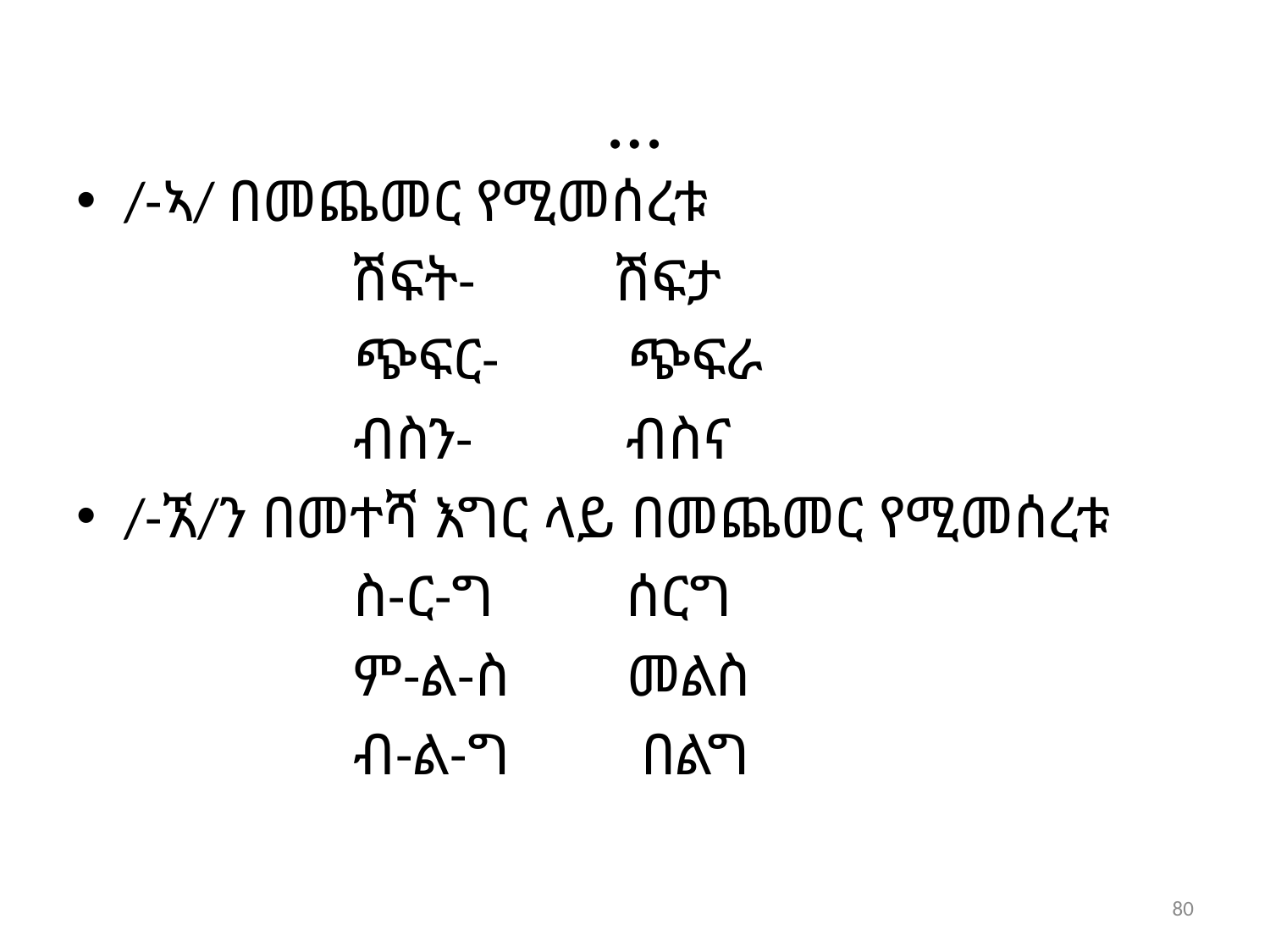

# …
/-ኣ/ በመጨመር የሚመሰረቱ
                   ሽፍት-           ሽፍታ
                   ጭፍር-          ጭፍራ
                   ብስን-            ብስና
/-ኧ/ን በመተሻ እግር ላይ በመጨመር የሚመሰረቱ
                   ስ-ር-ግ         ሰርግ
                   ም-ል-ስ        መልስ
                   ብ-ል-ግ         በልግ

80